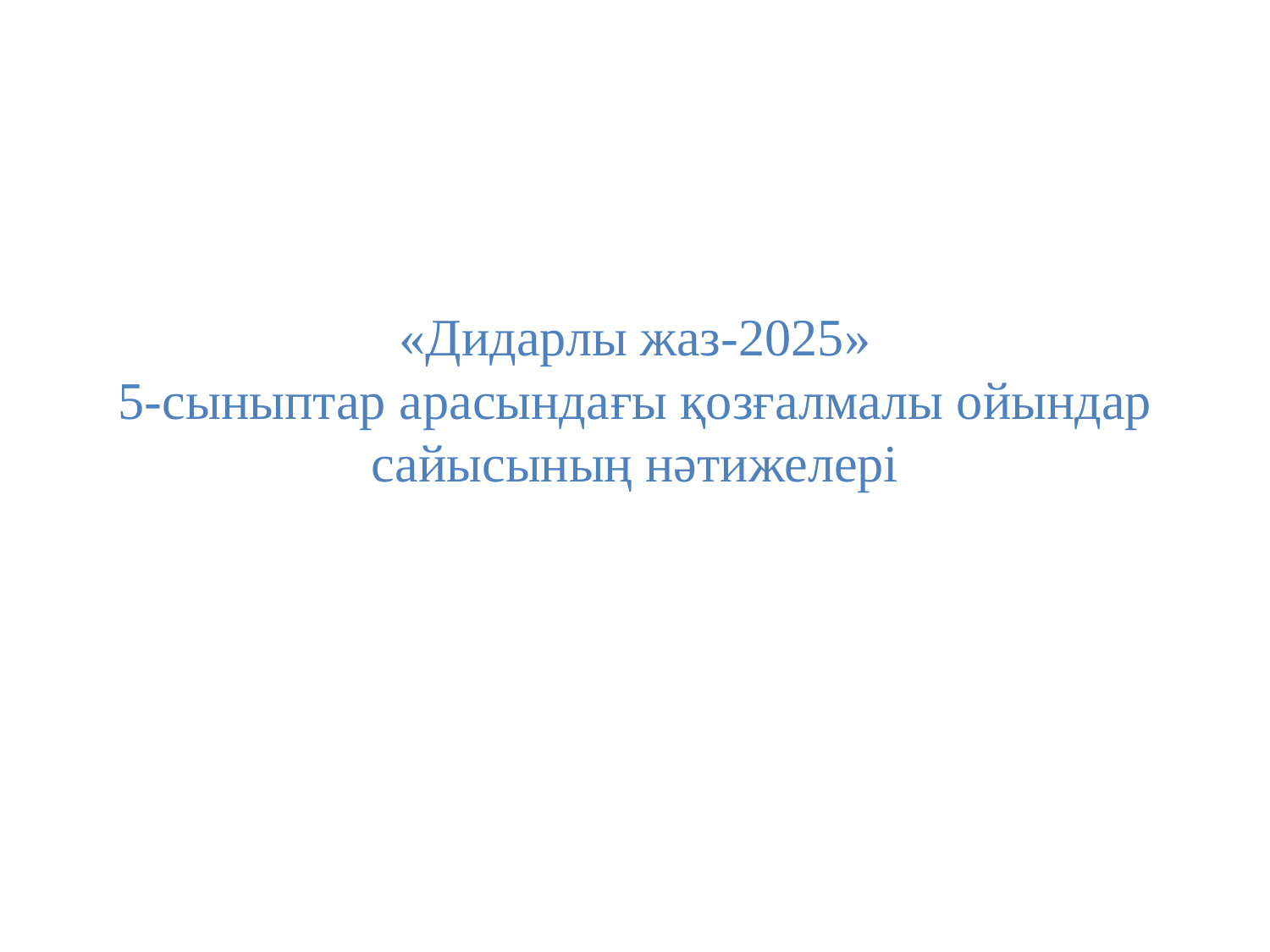

# «Дидарлы жаз-2025» 5-сыныптар арасындағы қозғалмалы ойындар сайысының нәтижелері